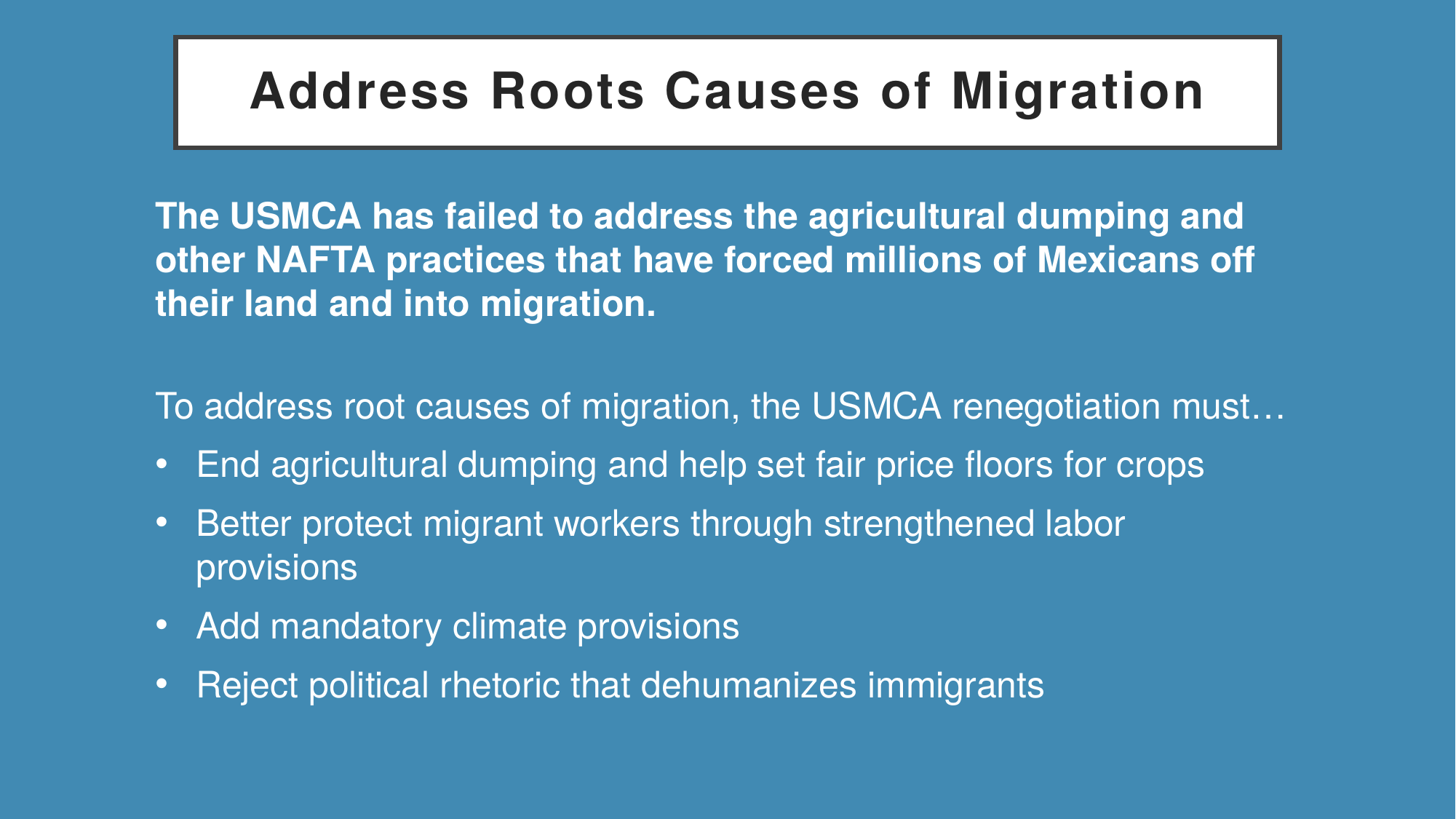

# Address Roots Causes of Migration
The USMCA has failed to address the agricultural dumping and other NAFTA practices that have forced millions of Mexicans off their land and into migration.
To address root causes of migration, the USMCA renegotiation must…
End agricultural dumping and help set fair price floors for crops
Better protect migrant workers through strengthened labor provisions
Add mandatory climate provisions
Reject political rhetoric that dehumanizes immigrants